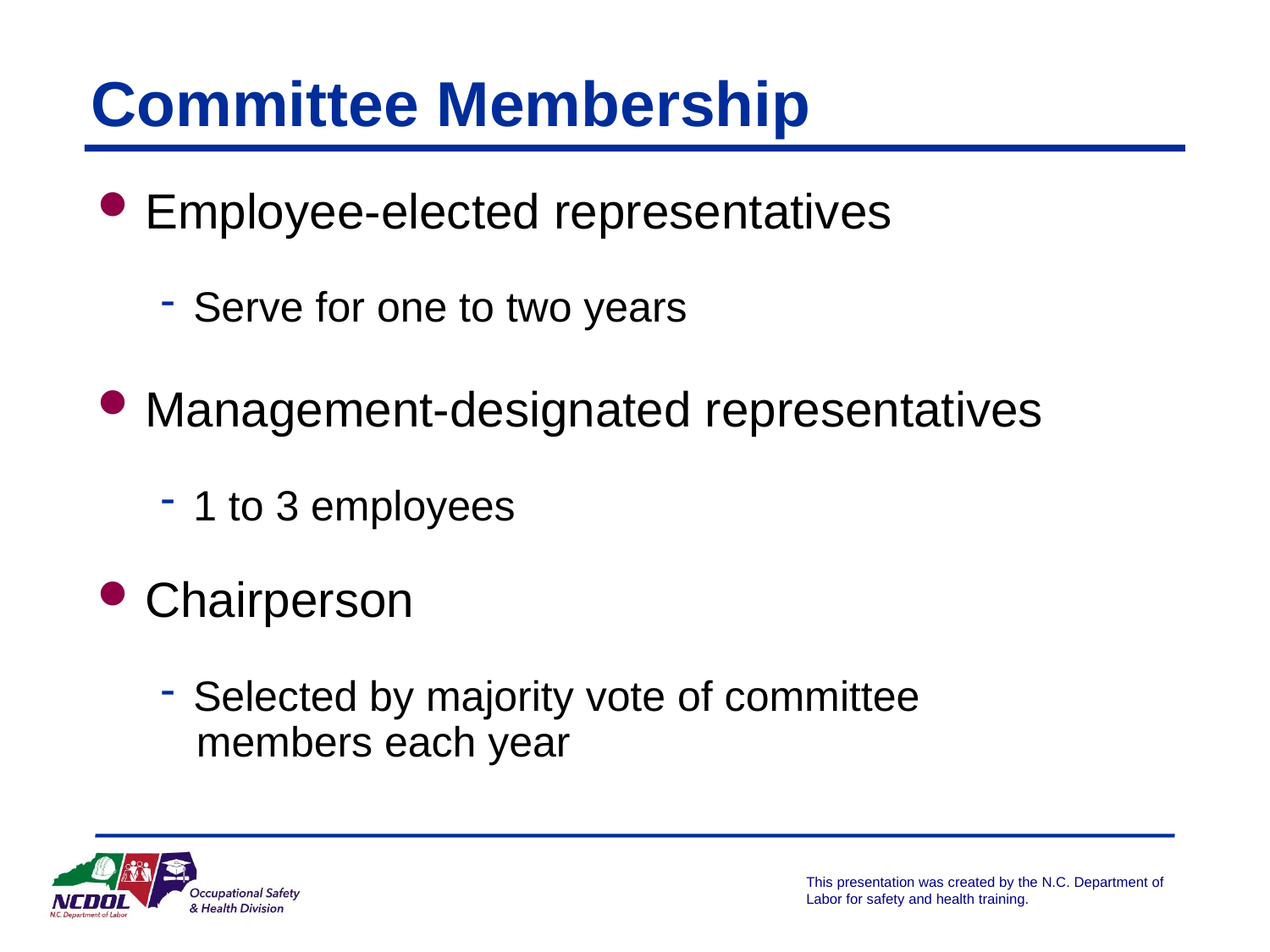

# Committee Membership
Employee-elected representatives

Serve for one to two years

Management-designated representatives

1 to 3 employees

Chairperson

Selected by majority vote of committee
   members each year